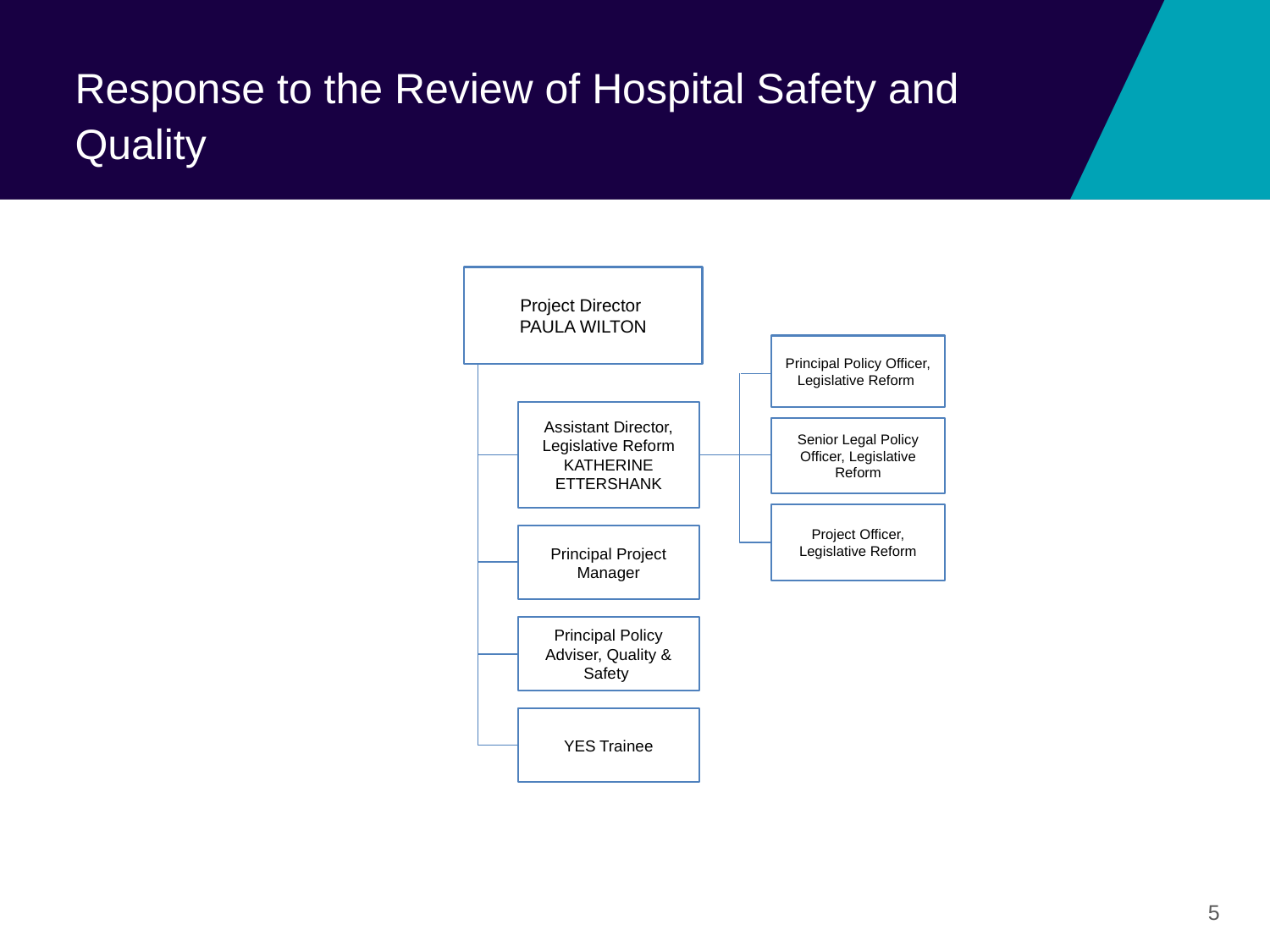

# Response to the Review of Hospital Safety and Quality
Project Director
PAULA WILTON
Principal Policy Officer, Legislative Reform
Assistant Director, Legislative Reform
KATHERINE ETTERSHANK
Senior Legal Policy Officer, Legislative Reform
Project Officer, Legislative Reform
Principal Project Manager
Principal Policy Adviser, Quality & Safety
YES Trainee
5